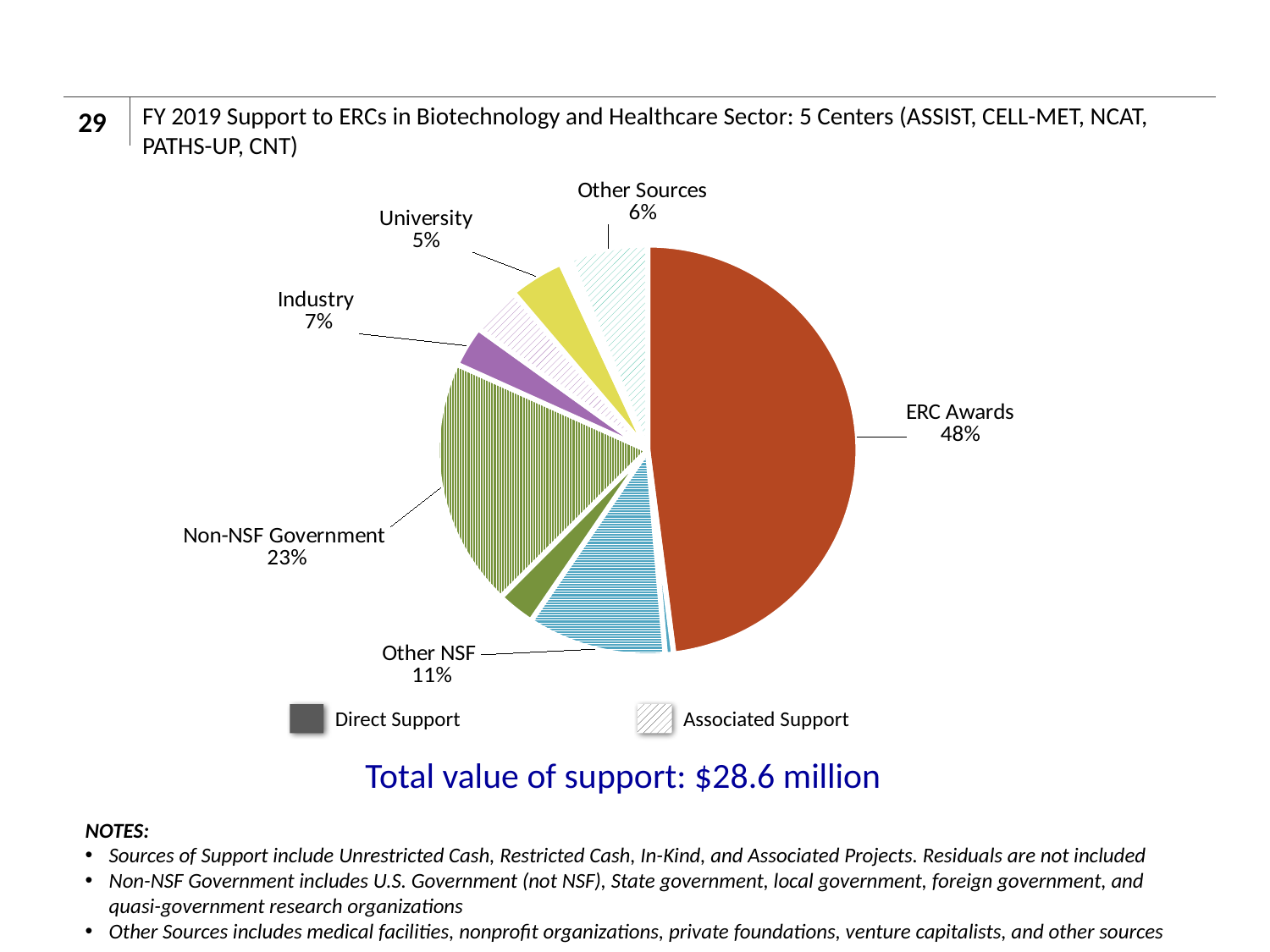

29
# FY 2019 Support to ERCs in Biotechnology and Healthcare Sector: 5 Centers (ASSIST, CELL-MET, NCAT, PATHS-UP, CNT)

### Chart

| Category | Category |
|---|---|
| ERC Awards - Direct Support | 13741334.0 |
| ERC Awards - Associated Project Support | 0.0 |
| Other NSF - Direct Support | 185657.0 |
| Other NSF - Associated Project Support | 3064963.0 |
| Non-NSF Government - Direct Support | 837897.0 |
| Non-NSF Government - Associated Project Support | 5604173.0 |
| Industry - Direct Support | 919610.0 |
| Industry - Associated Project Support | 1102777.0 |
| University - Direct Support | 1220499.0 |
| University - Associated Project Support | 107165.0 |
| Other Sources - Direct Support | 121976.0 |
| Other Sources - Associated Project Support | 1710871.0 |
Direct Support                                              Associated Support

Total value of support: $28.6 million
NOTES:
Sources of Support include Unrestricted Cash, Restricted Cash, In-Kind, and Associated Projects. Residuals are not included
Non-NSF Government includes U.S. Government (not NSF), State government, local government, foreign government, and
quasi-government research organizations
Other Sources includes medical facilities, nonprofit organizations, private foundations, venture capitalists, and other sources